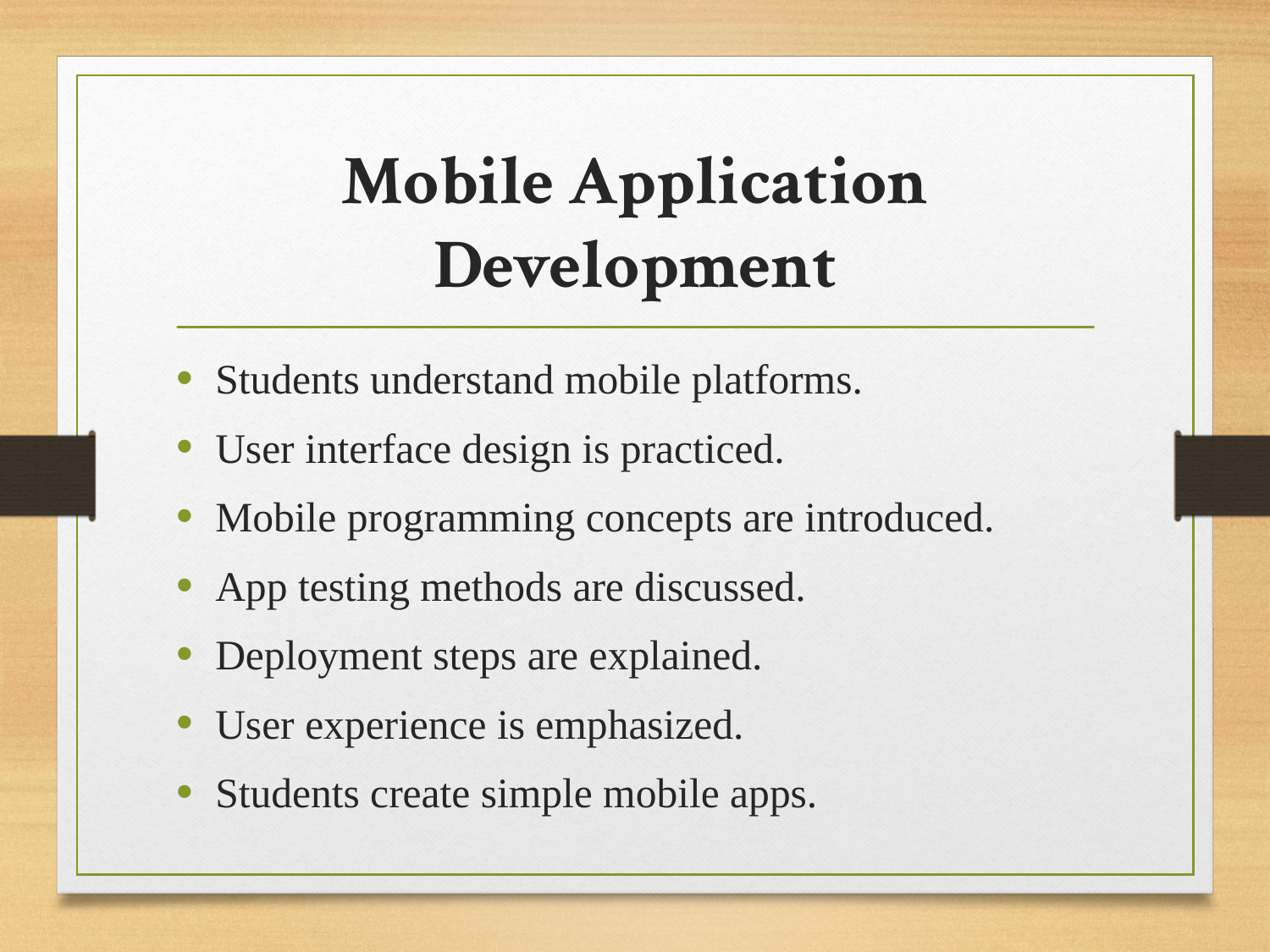

# Mobile Application Development
Students understand mobile platforms.
User interface design is practiced.
Mobile programming concepts are introduced.
App testing methods are discussed.
Deployment steps are explained.
User experience is emphasized.
Students create simple mobile apps.